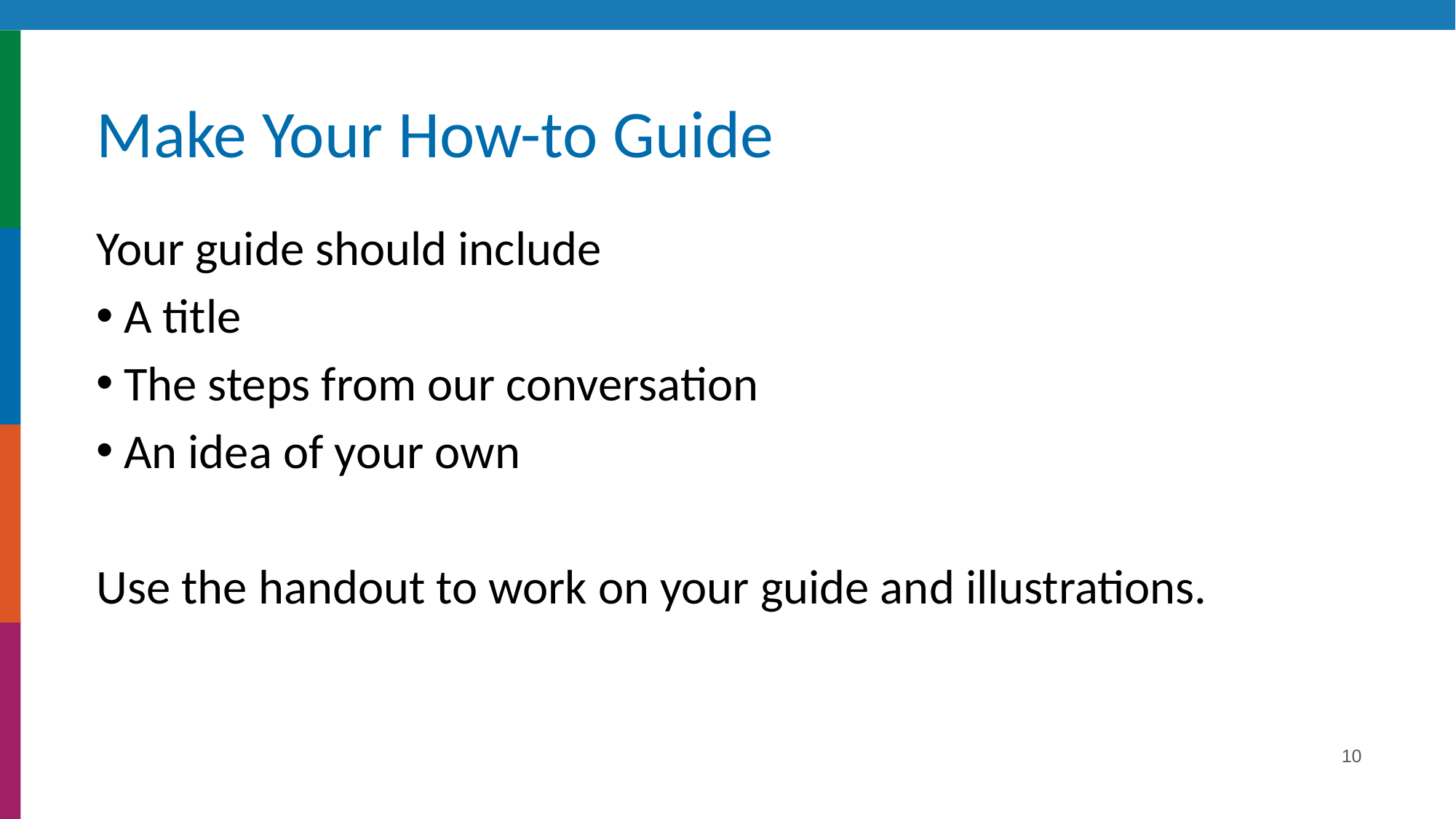

# Make Your How-to Guide
Your guide should include
A title
The steps from our conversation
An idea of your own

Use the handout to work on your guide and illustrations.
10